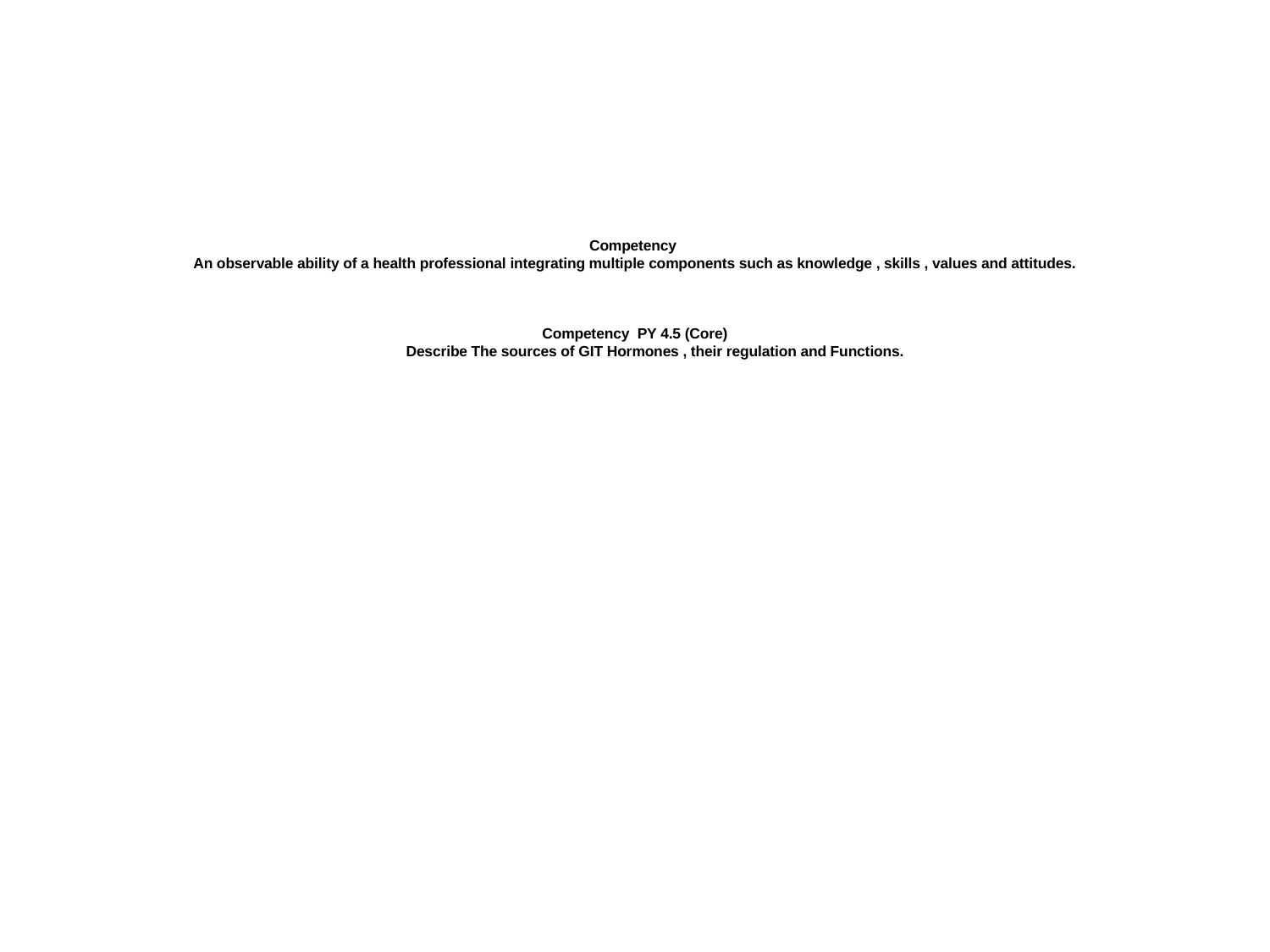

# Competency An observable ability of a health professional integrating multiple components such as knowledge , skills , values and attitudes. Competency  PY 4.5 (Core) Describe The sources of GIT Hormones , their regulation and Functions.